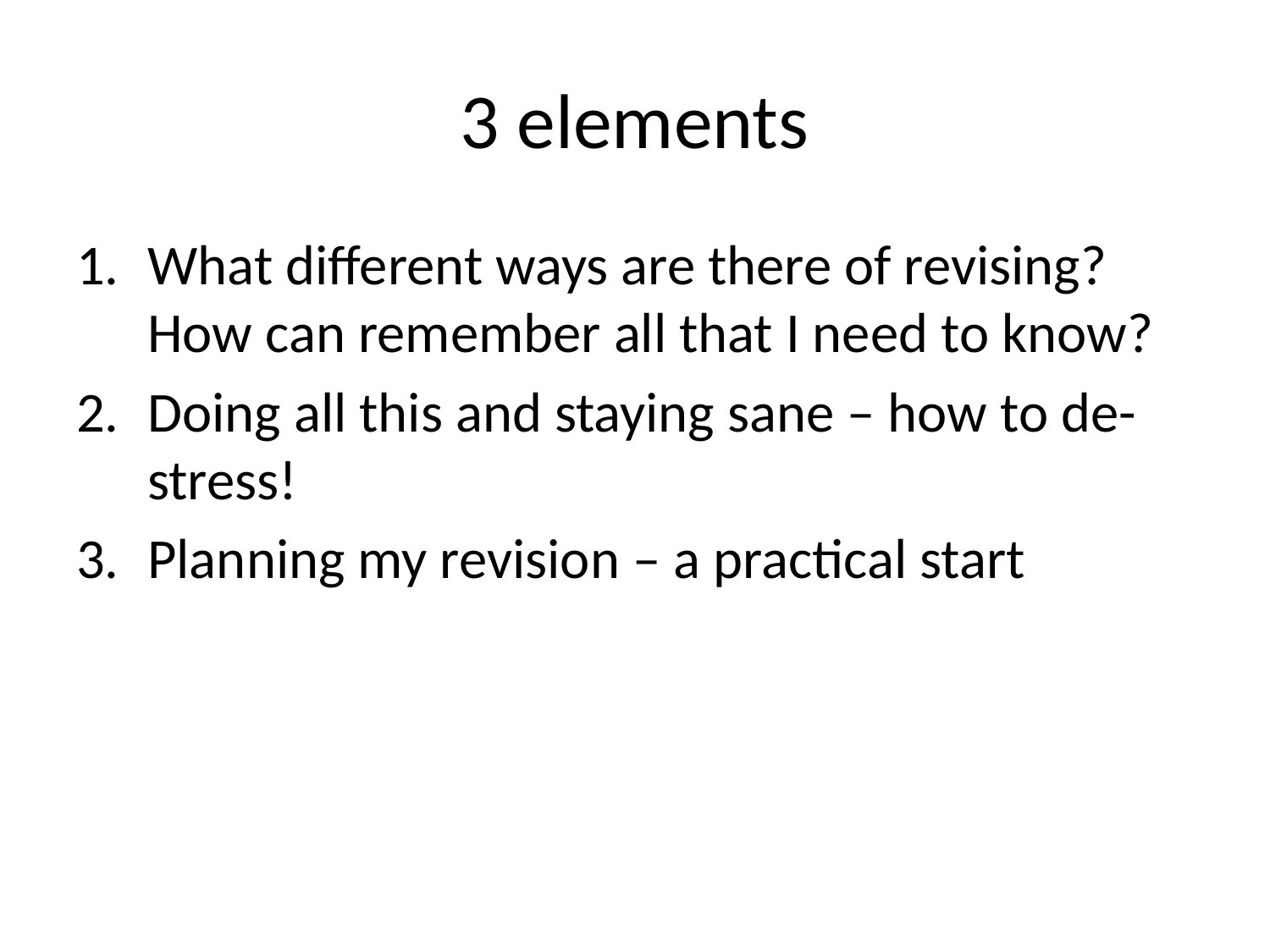

# 3 elements
What different ways are there of revising? How can remember all that I need to know?
Doing all this and staying sane – how to de-stress!
Planning my revision – a practical start